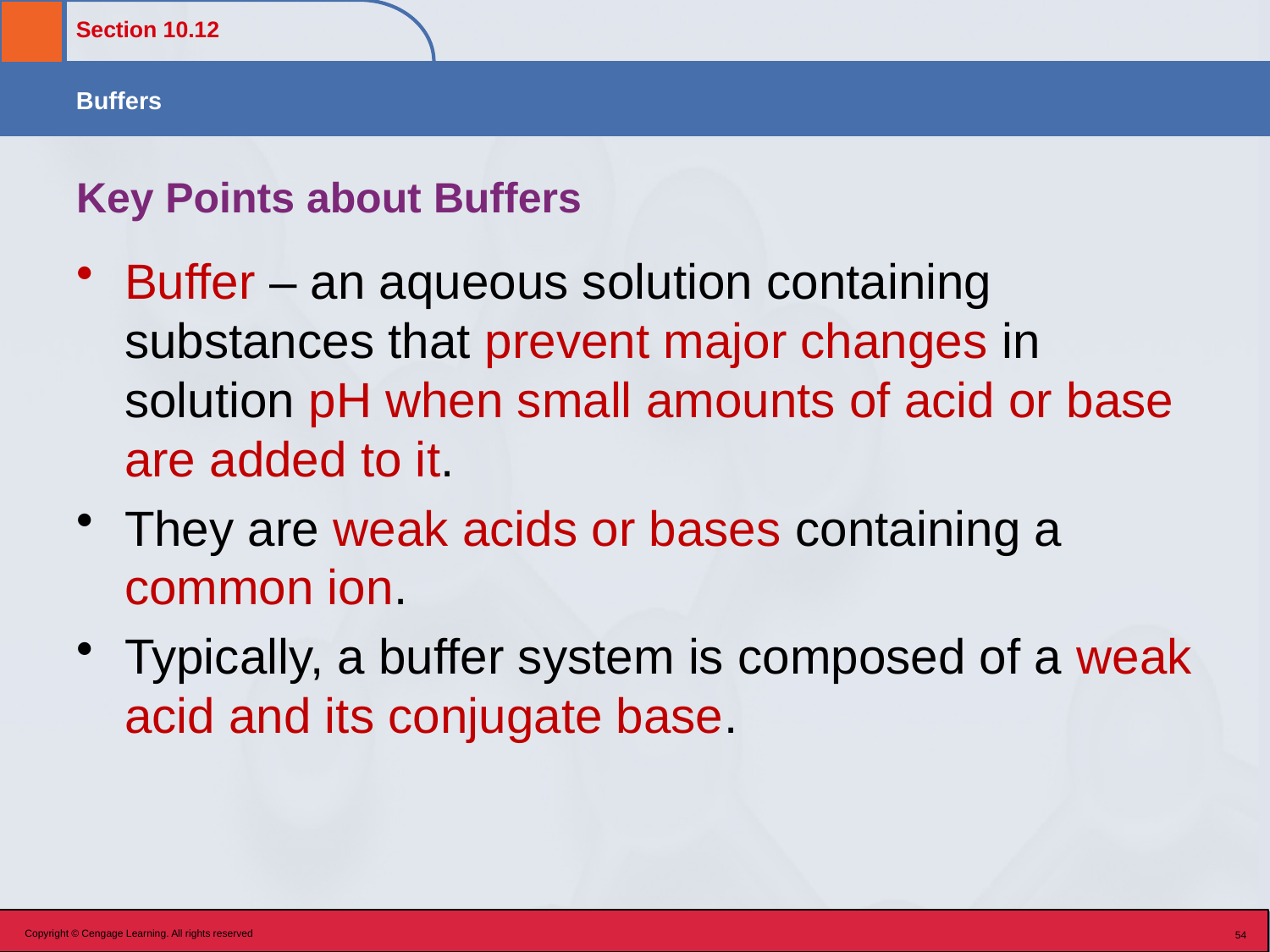

# Key Points about Buffers
Buffer – an aqueous solution containing substances that prevent major changes in solution pH when small amounts of acid or base are added to it.
They are weak acids or bases containing a common ion.
Typically, a buffer system is composed of a weak acid and its conjugate base.

Copyright © Cengage Learning. All rights reserved
54